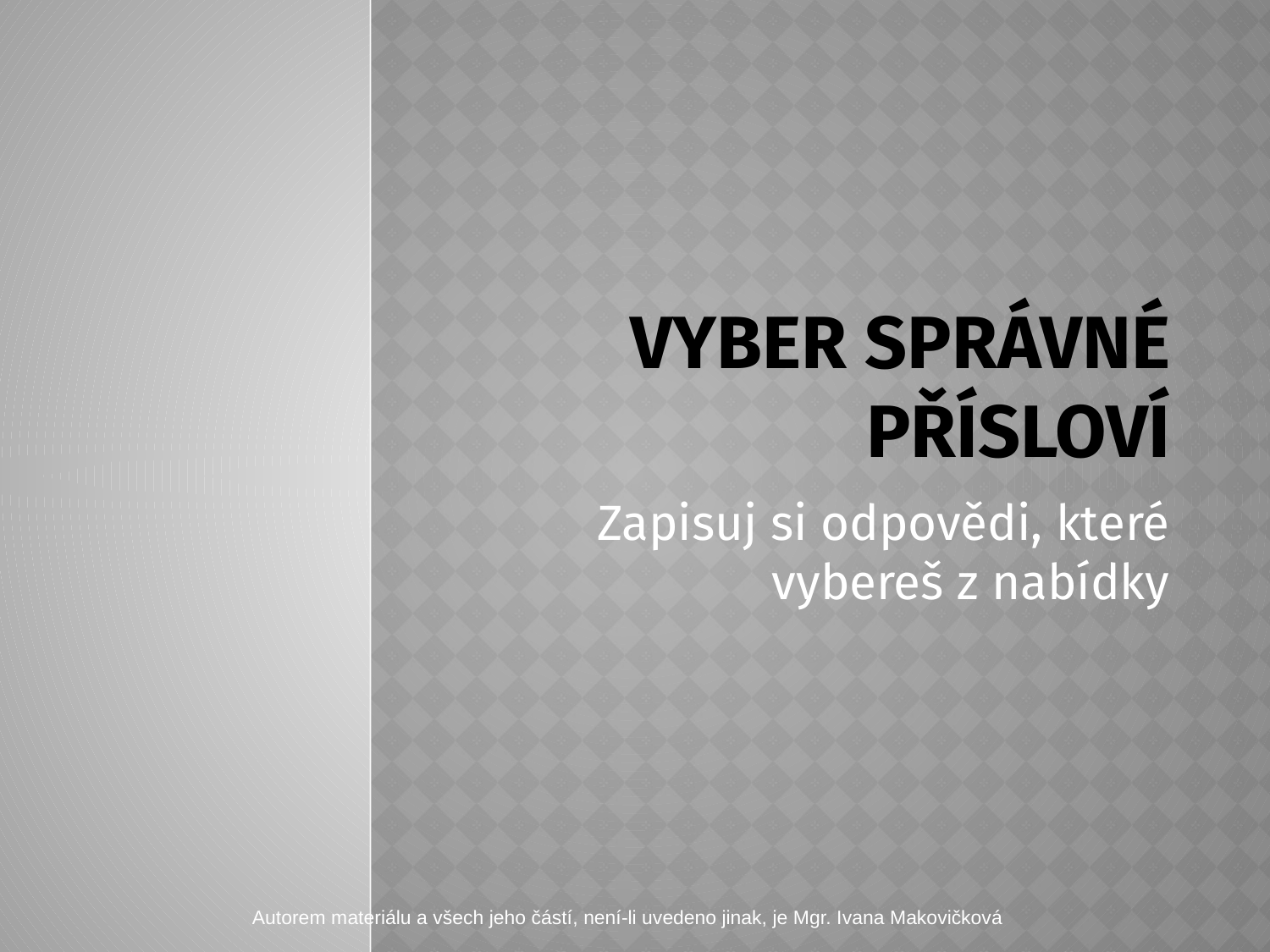

# VYBER SPRÁVNÉ PŘÍSLOVÍ
Zapisuj si odpovědi, které vybereš z nabídky
Autorem materiálu a všech jeho částí, není-li uvedeno jinak, je Mgr. Ivana Makovičková